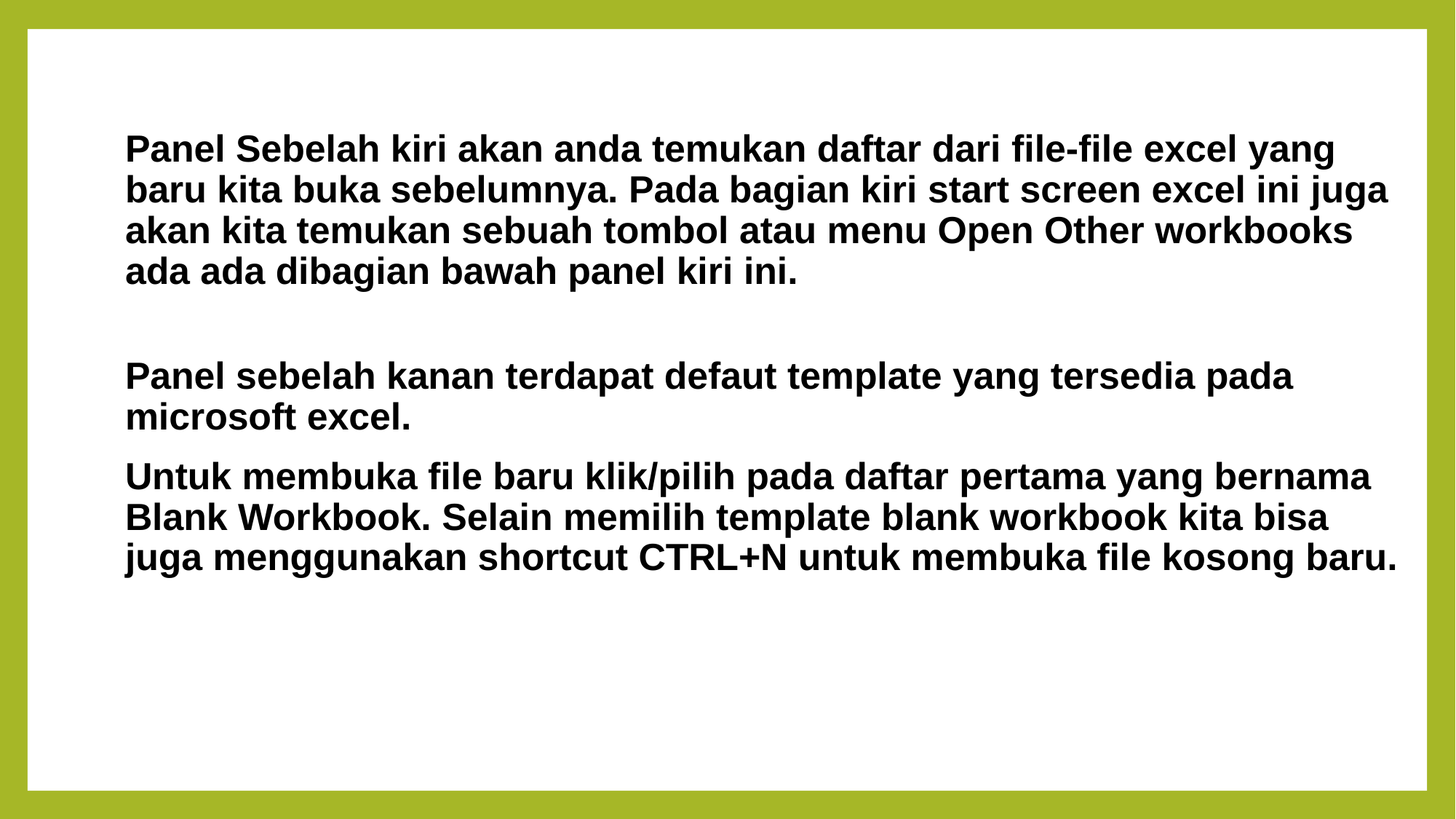

Panel Sebelah kiri akan anda temukan daftar dari file-file excel yang baru kita buka sebelumnya. Pada bagian kiri start screen excel ini juga akan kita temukan sebuah tombol atau menu Open Other workbooks ada ada dibagian bawah panel kiri ini.
Panel sebelah kanan terdapat defaut template yang tersedia pada microsoft excel.
Untuk membuka file baru klik/pilih pada daftar pertama yang bernama Blank Workbook. Selain memilih template blank workbook kita bisa juga menggunakan shortcut CTRL+N untuk membuka file kosong baru.